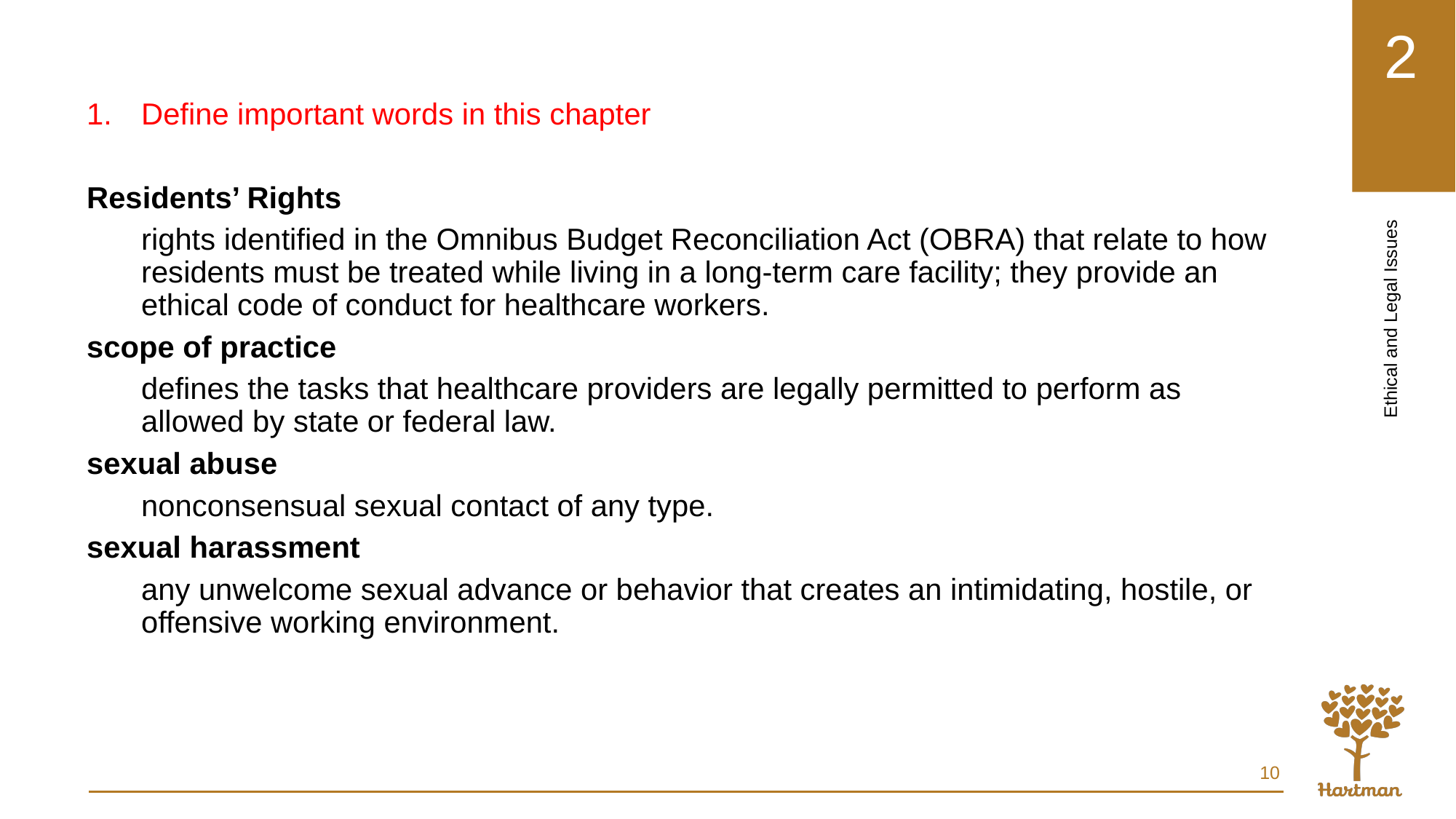

Define important words in this chapter

Residents’ Rights
rights identified in the Omnibus Budget Reconciliation Act (OBRA) that relate to how residents must be treated while living in a long-term care facility; they provide an ethical code of conduct for healthcare workers.
scope of practice
defines the tasks that healthcare providers are legally permitted to perform as allowed by state or federal law.
sexual abuse
nonconsensual sexual contact of any type.
sexual harassment
any unwelcome sexual advance or behavior that creates an intimidating, hostile, or offensive working environment.

10